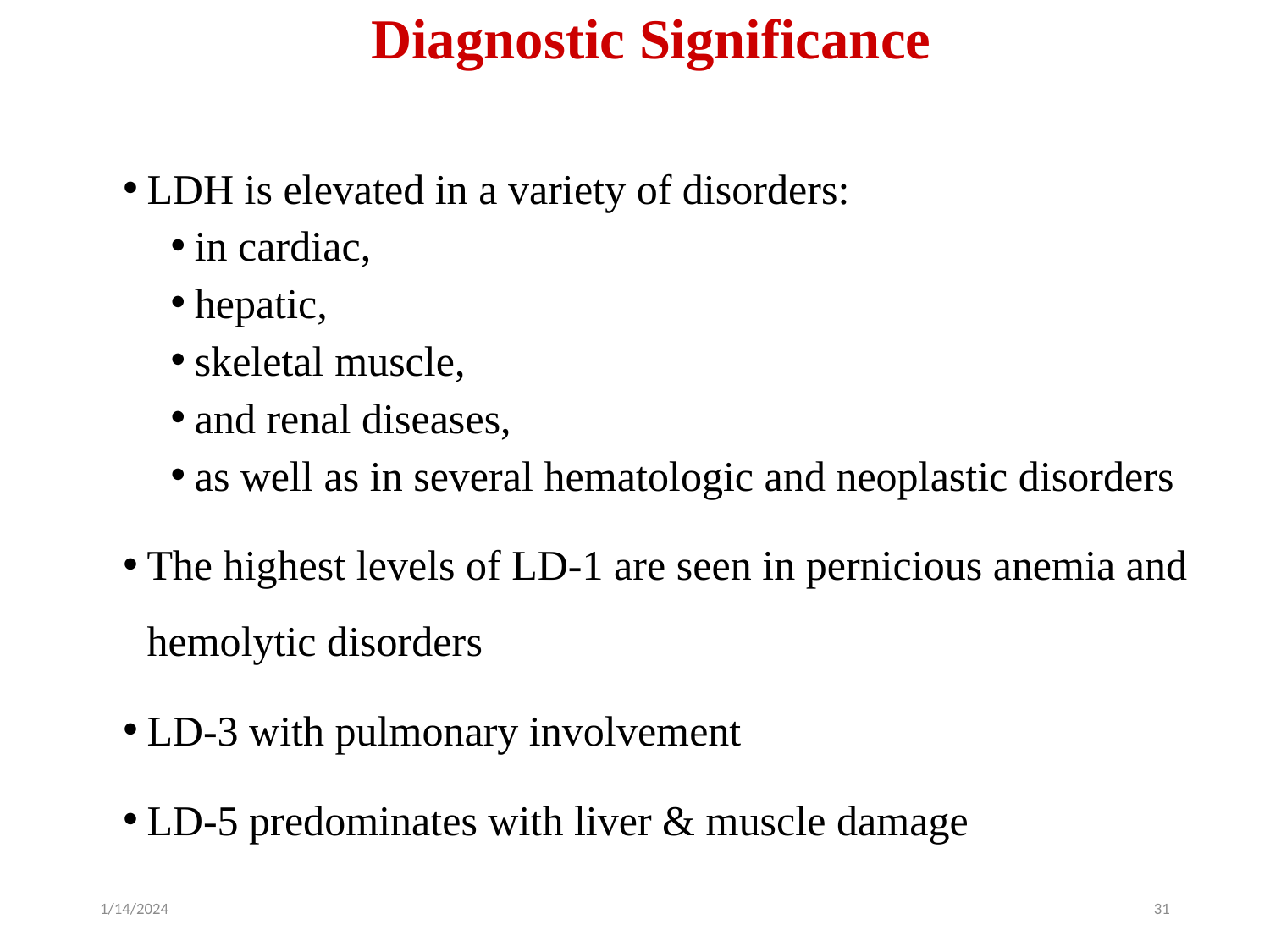

# Diagnostic Significance
LDH is elevated in a variety of disorders:
in cardiac,
hepatic,
skeletal muscle,
and renal diseases,
as well as in several hematologic and neoplastic disorders
The highest levels of LD-1 are seen in pernicious anemia and hemolytic disorders
LD-3 with pulmonary involvement
LD-5 predominates with liver & muscle damage

1/14/2024
31